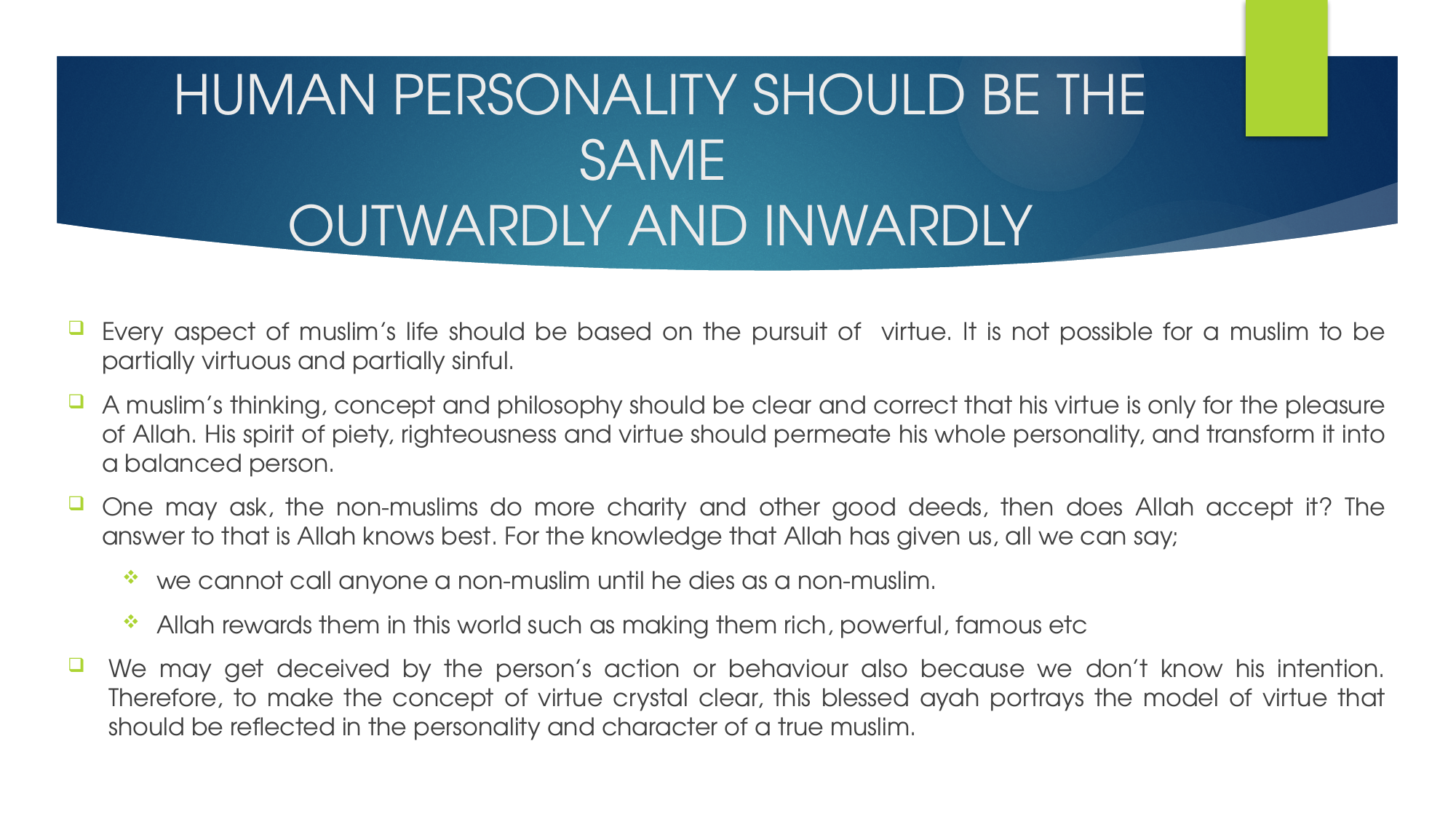

# HUMAN PERSONALITY SHOULD BE THE SAME OUTWARDLY AND INWARDLY
Every aspect of muslim’s life should be based on the pursuit of  virtue. It is not possible for a muslim to be partially virtuous and partially sinful.
A muslim’s thinking, concept and philosophy should be clear and correct that his virtue is only for the pleasure of Allah. His spirit of piety, righteousness and virtue should permeate his whole personality, and transform it into a balanced person.
One may ask, the non-muslims do more charity and other good deeds, then does Allah accept it? The answer to that is Allah knows best. For the knowledge that Allah has given us, all we can say;
we cannot call anyone a non-muslim until he dies as a non-muslim.
Allah rewards them in this world such as making them rich, powerful, famous etc
We may get deceived by the person’s action or behaviour also because we don’t know his intention. Therefore, to make the concept of virtue crystal clear, this blessed ayah portrays the model of virtue that should be reflected in the personality and character of a true muslim.